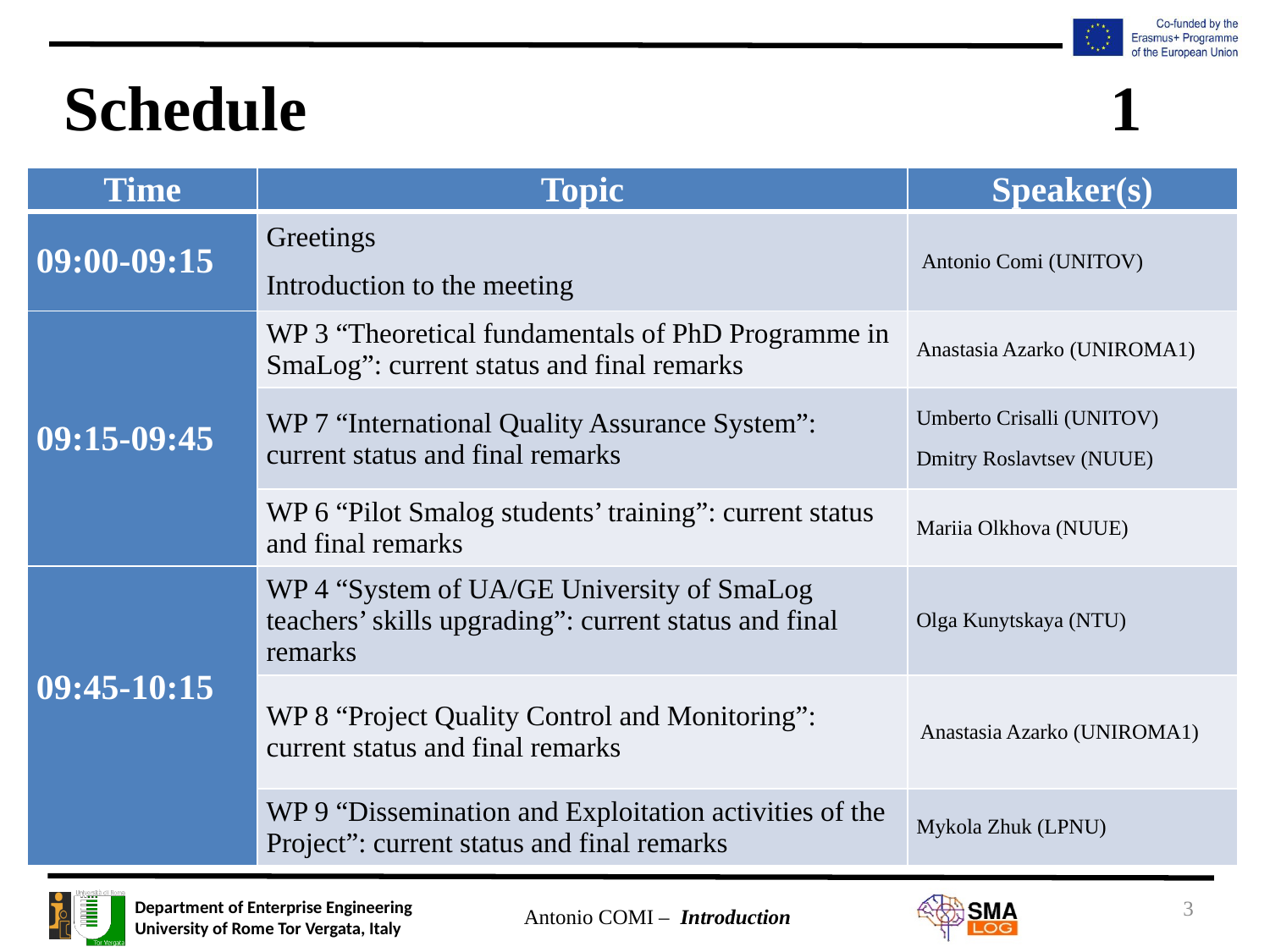

# Schedule 	1
| Time | Topic | Speaker(s) |
| --- | --- | --- |
| 09:00-09:15 | Greetings Introduction to the meeting | Antonio Comi (UNITOV) |
| 09:15-09:45 | WP 3 “Theoretical fundamentals of PhD Programme in SmaLog”: current status and final remarks | Anastasia Azarko (UNIROMA1) |
|  | WP 7 “International Quality Assurance System”: current status and final remarks | Umberto Crisalli (UNITOV) Dmitry Roslavtsev (NUUE) |
|  | WP 6 “Pilot Smalog students’ training”: current status and final remarks | Mariia Olkhova (NUUE) |
| 09:45-10:15 | WP 4 “System of UA/GE University of SmaLog teachers’ skills upgrading”: current status and final remarks | Olga Kunytskaya (NTU) |
|  | WP 8 “Project Quality Control and Monitoring”: current status and final remarks | Anastasia Azarko (UNIROMA1) |
|  | WP 9 “Dissemination and Exploitation activities of the Project”: current status and final remarks | Mykola Zhuk (LPNU) |
3